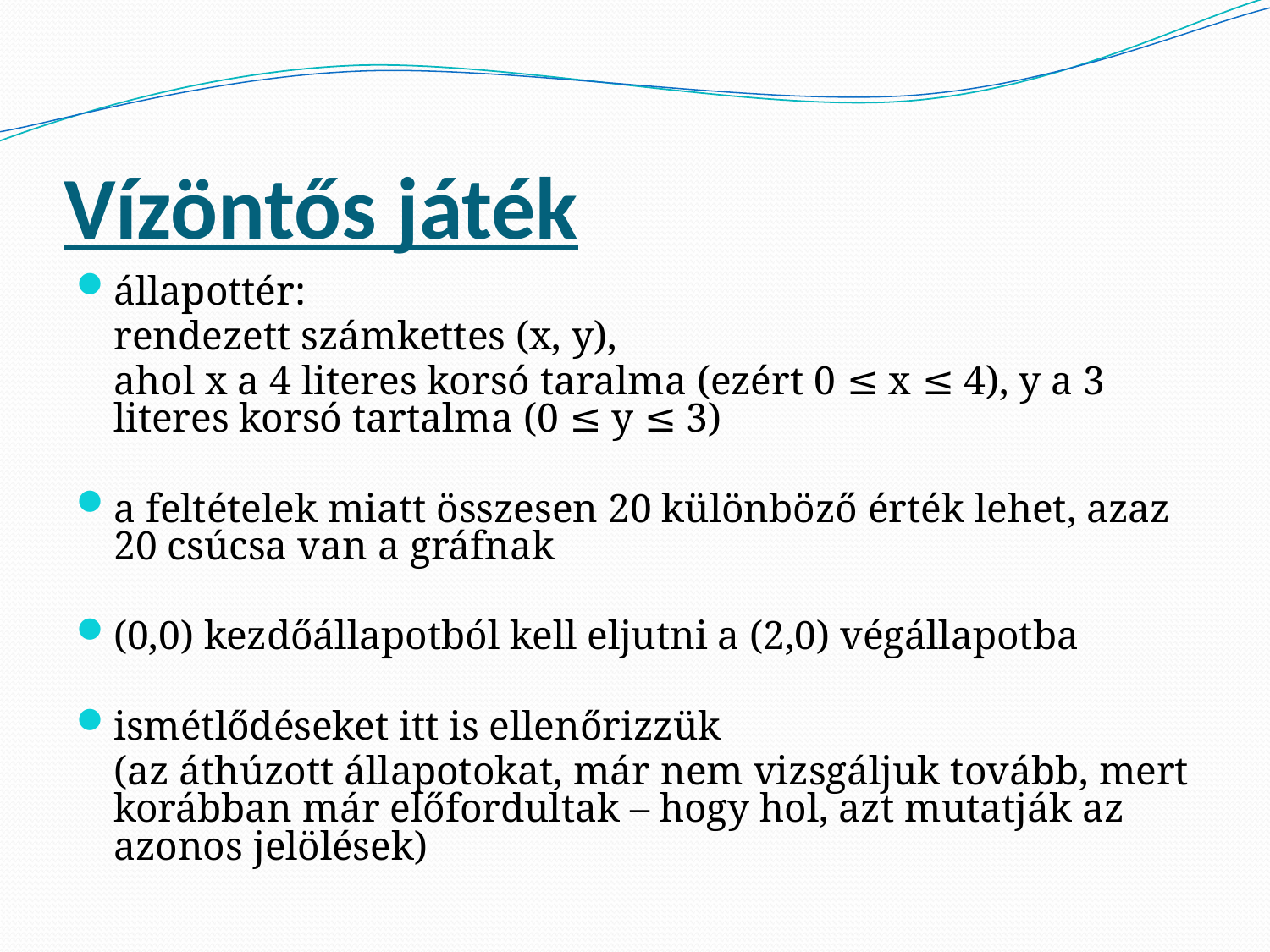

# Vízöntős játék
állapottér:
		rendezett számkettes (x, y),
		ahol x a 4 literes korsó taralma (ezért 0 ≤ x ≤ 4), y a 3 literes korsó tartalma (0 ≤ y ≤ 3)

a feltételek miatt összesen 20 különböző érték lehet, azaz 20 csúcsa van a gráfnak

(0,0) kezdőállapotból kell eljutni a (2,0) végállapotba

ismétlődéseket itt is ellenőrizzük
	(az áthúzott állapotokat, már nem vizsgáljuk tovább, mert korábban már előfordultak – hogy hol, azt mutatják az azonos jelölések)